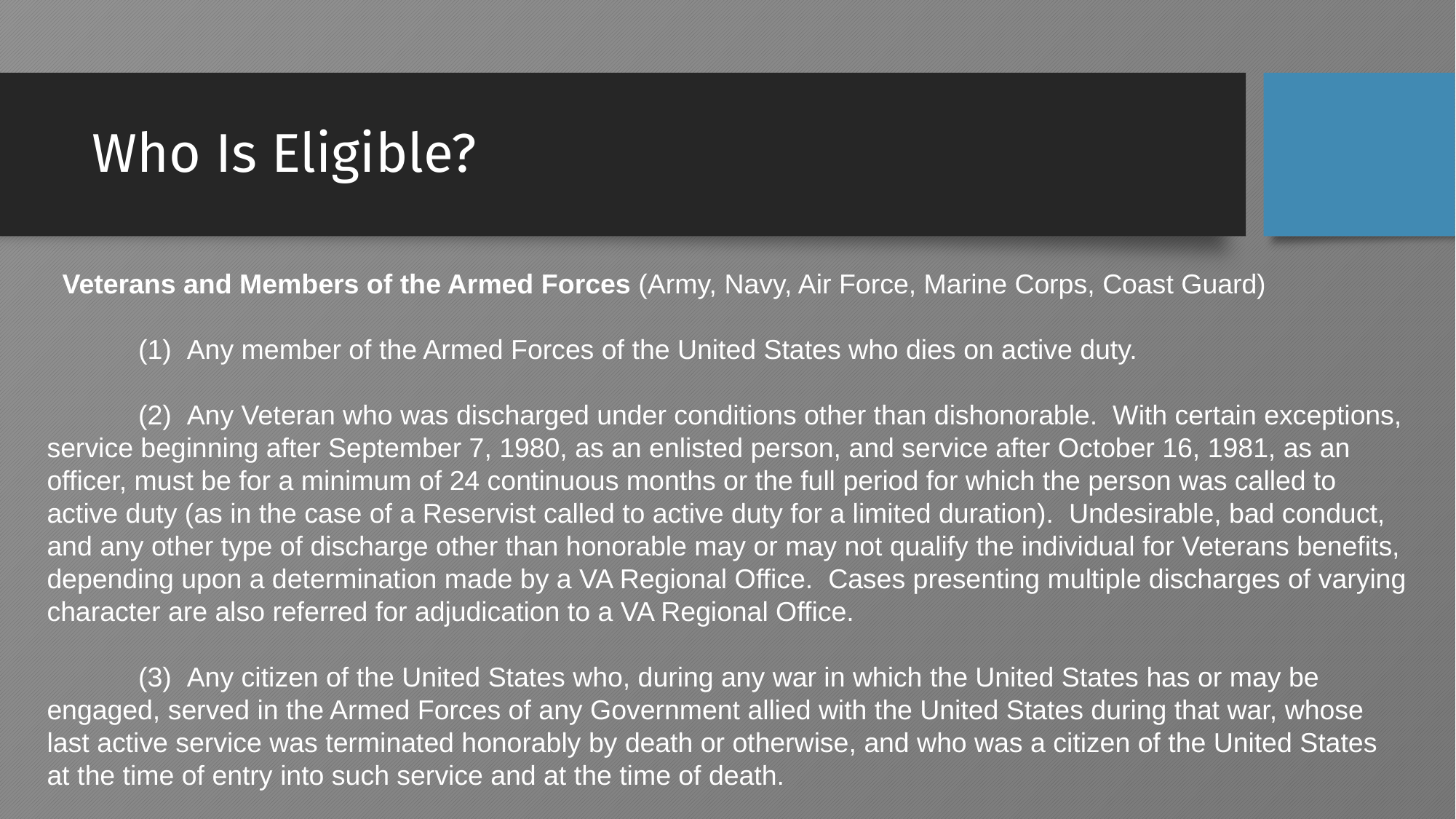

# Who Is Eligible?

  Veterans and Members of the Armed Forces (Army, Navy, Air Force, Marine Corps, Coast Guard)
            (1)  Any member of the Armed Forces of the United States who dies on active duty.
            (2)  Any Veteran who was discharged under conditions other than dishonorable.  With certain exceptions, service beginning after September 7, 1980, as an enlisted person, and service after October 16, 1981, as an officer, must be for a minimum of 24 continuous months or the full period for which the person was called to active duty (as in the case of a Reservist called to active duty for a limited duration).  Undesirable, bad conduct, and any other type of discharge other than honorable may or may not qualify the individual for Veterans benefits, depending upon a determination made by a VA Regional Office.  Cases presenting multiple discharges of varying character are also referred for adjudication to a VA Regional Office.
            (3)  Any citizen of the United States who, during any war in which the United States has or may be engaged, served in the Armed Forces of any Government allied with the United States during that war, whose last active service was terminated honorably by death or otherwise, and who was a citizen of the United States at the time of entry into such service and at the time of death.